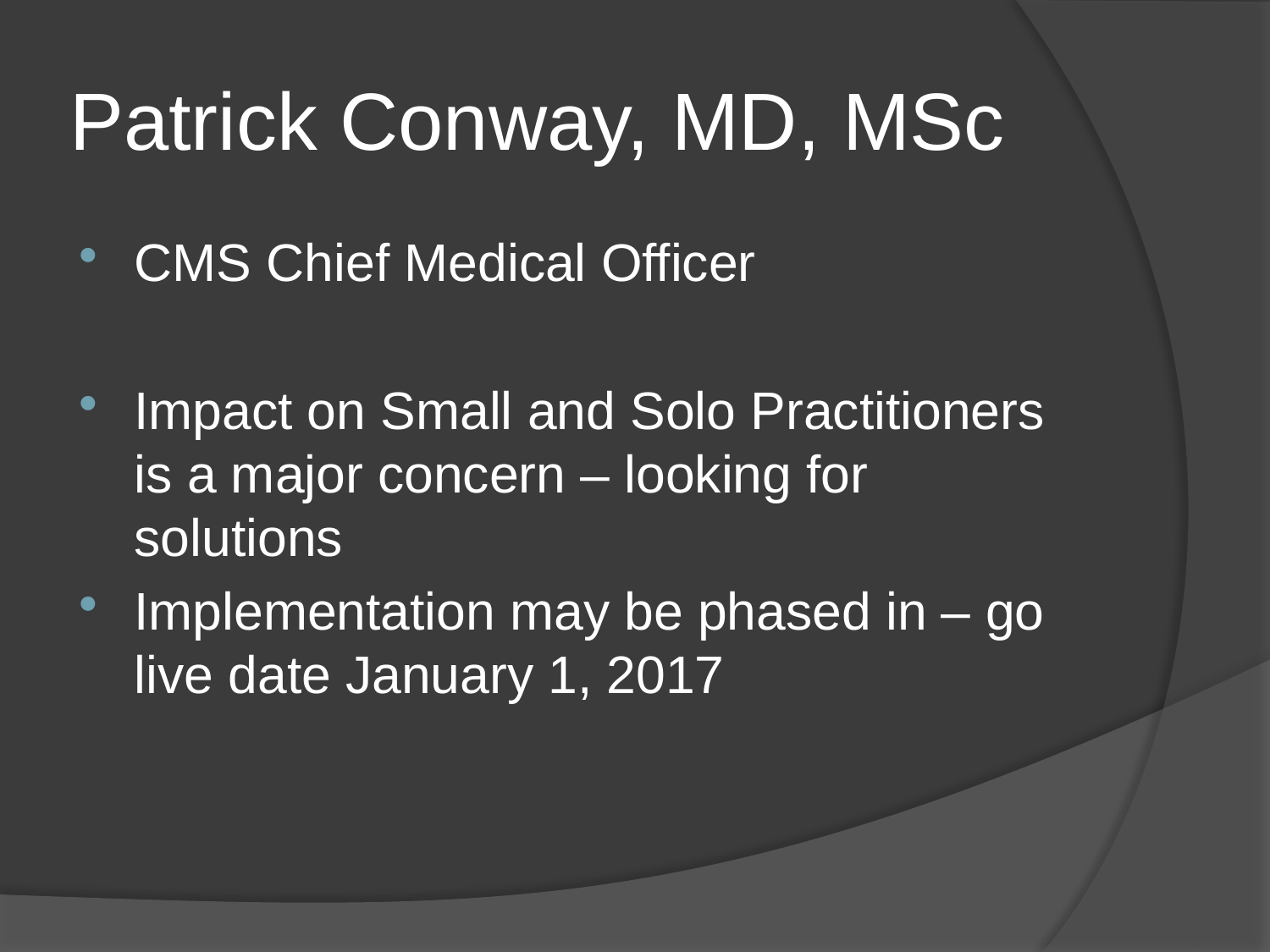

# Patrick Conway, MD, MSc
CMS Chief Medical Officer

Impact on Small and Solo Practitioners is a major concern – looking for solutions
Implementation may be phased in – go live date January 1, 2017